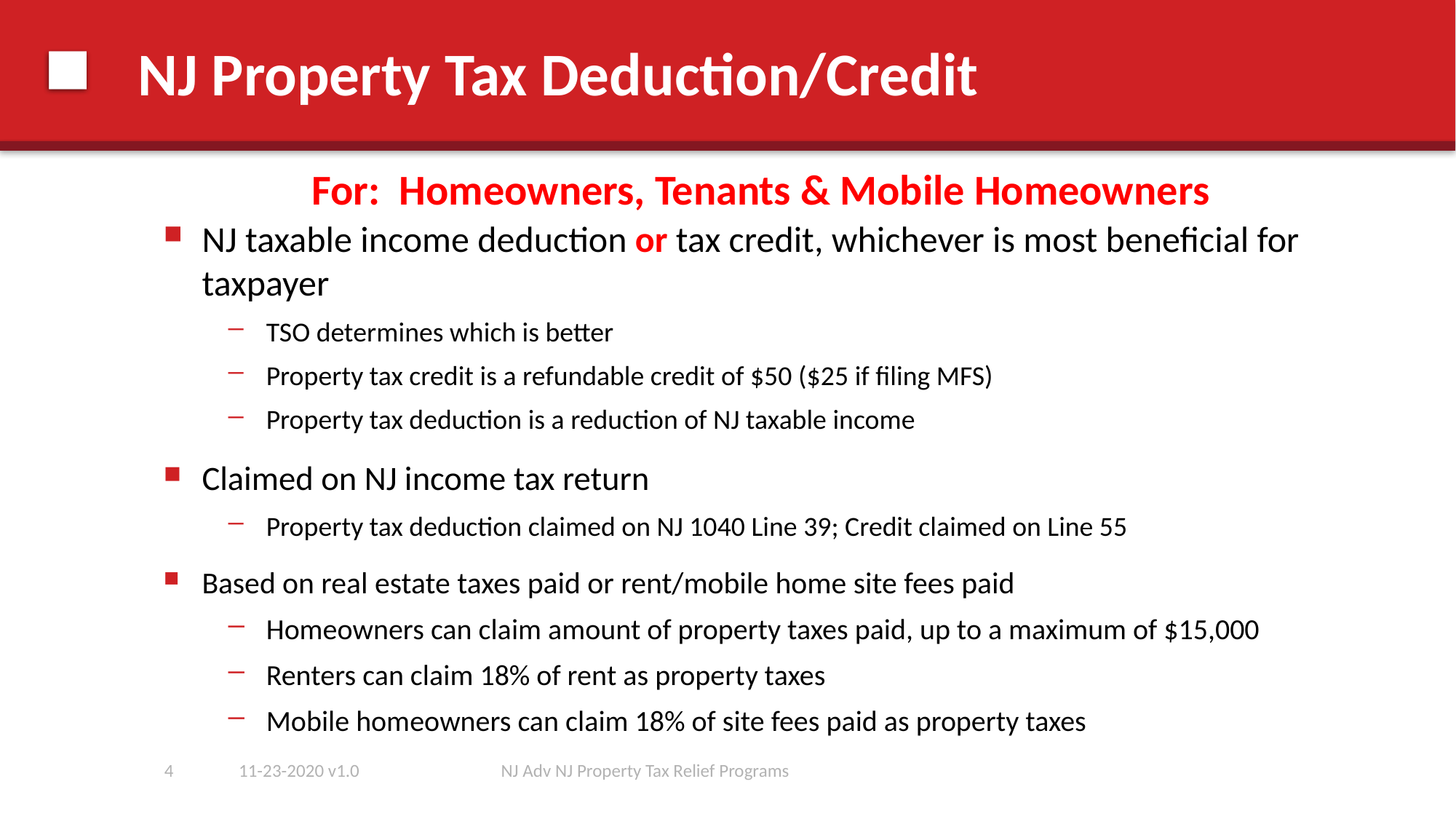

# NJ Property Tax Deduction/Credit
For:  Homeowners, Tenants & Mobile Homeowners
NJ taxable income deduction or tax credit, whichever is most beneficial for taxpayer
TSO determines which is better
Property tax credit is a refundable credit of $50 ($25 if filing MFS)
Property tax deduction is a reduction of NJ taxable income
Claimed on NJ income tax return
Property tax deduction claimed on NJ 1040 Line 39; Credit claimed on Line 55
Based on real estate taxes paid or rent/mobile home site fees paid
Homeowners can claim amount of property taxes paid, up to a maximum of $15,000
Renters can claim 18% of rent as property taxes
Mobile homeowners can claim 18% of site fees paid as property taxes

4
11-23-2020 v1.0
NJ Adv NJ Property Tax Relief Programs